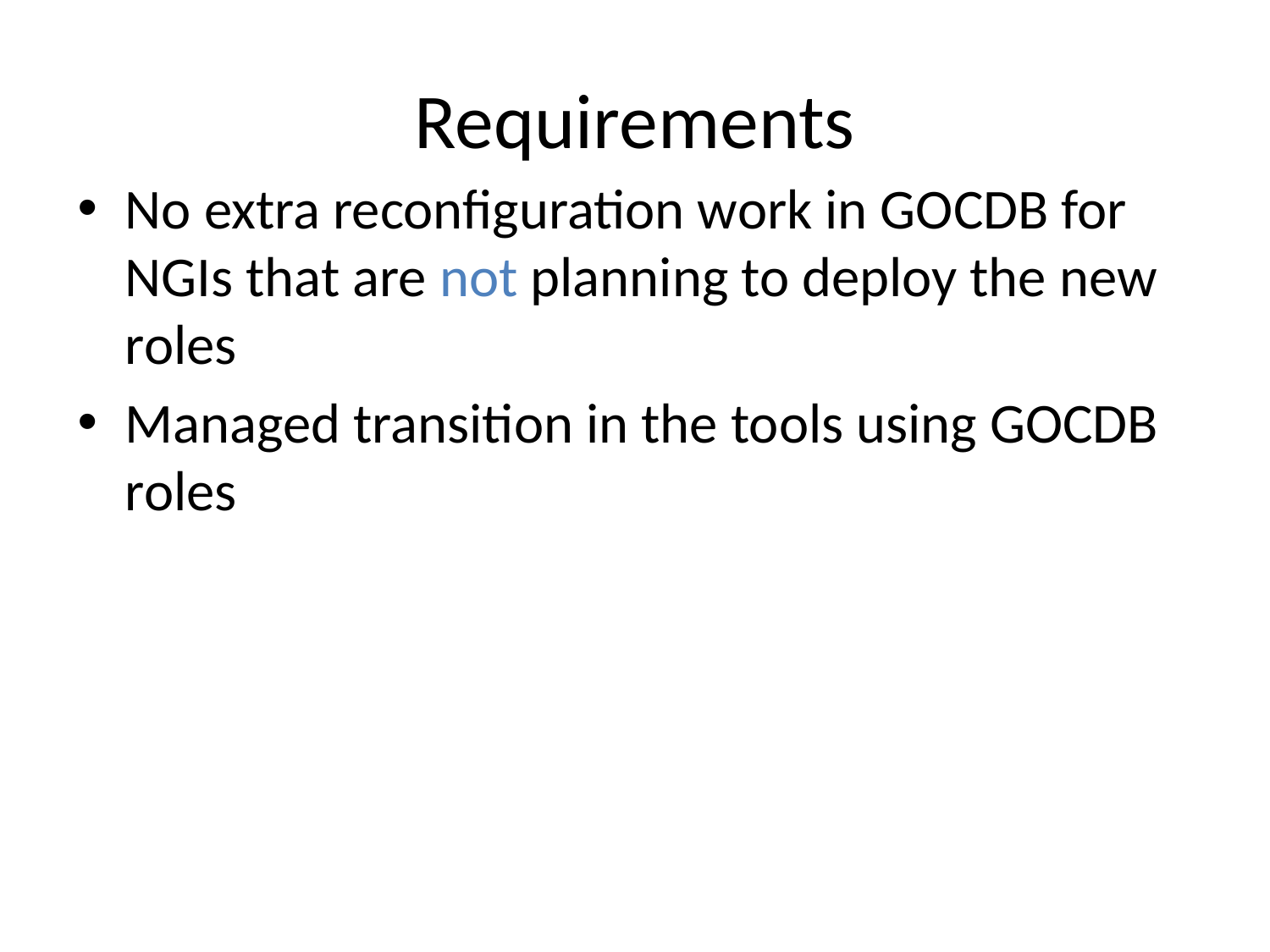

# Requirements
No extra reconfiguration work in GOCDB for NGIs that are not planning to deploy the new roles
Managed transition in the tools using GOCDB roles